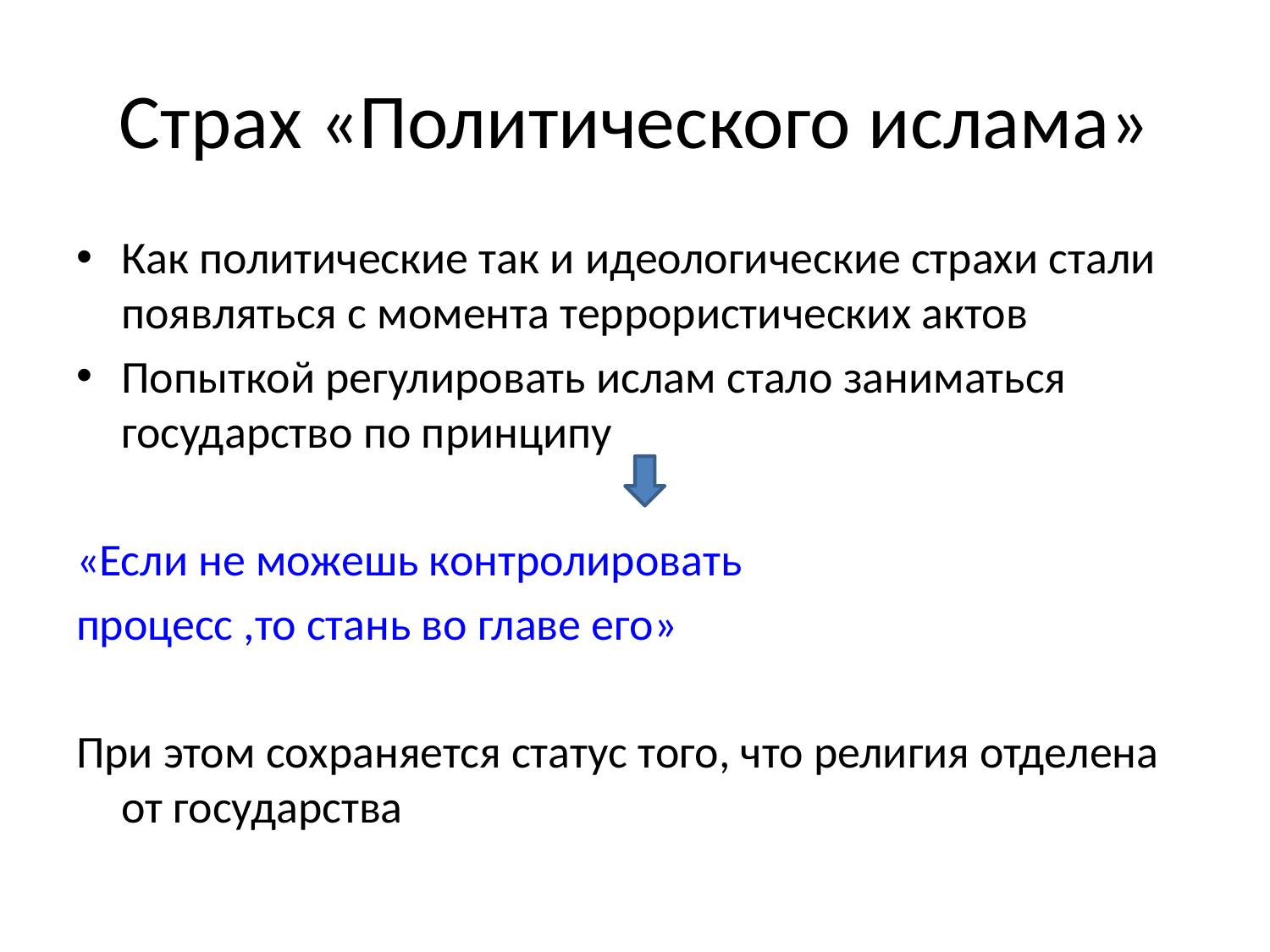

# Страх «Политического ислама»
Как политические так и идеологические страхи стали появляться с момента террористических актов
Попыткой регулировать ислам стало заниматься  государство по принципу

«Если не можешь контролировать
процесс ,то стань во главе его»

При этом сохраняется статус того, что религия отделена от государства